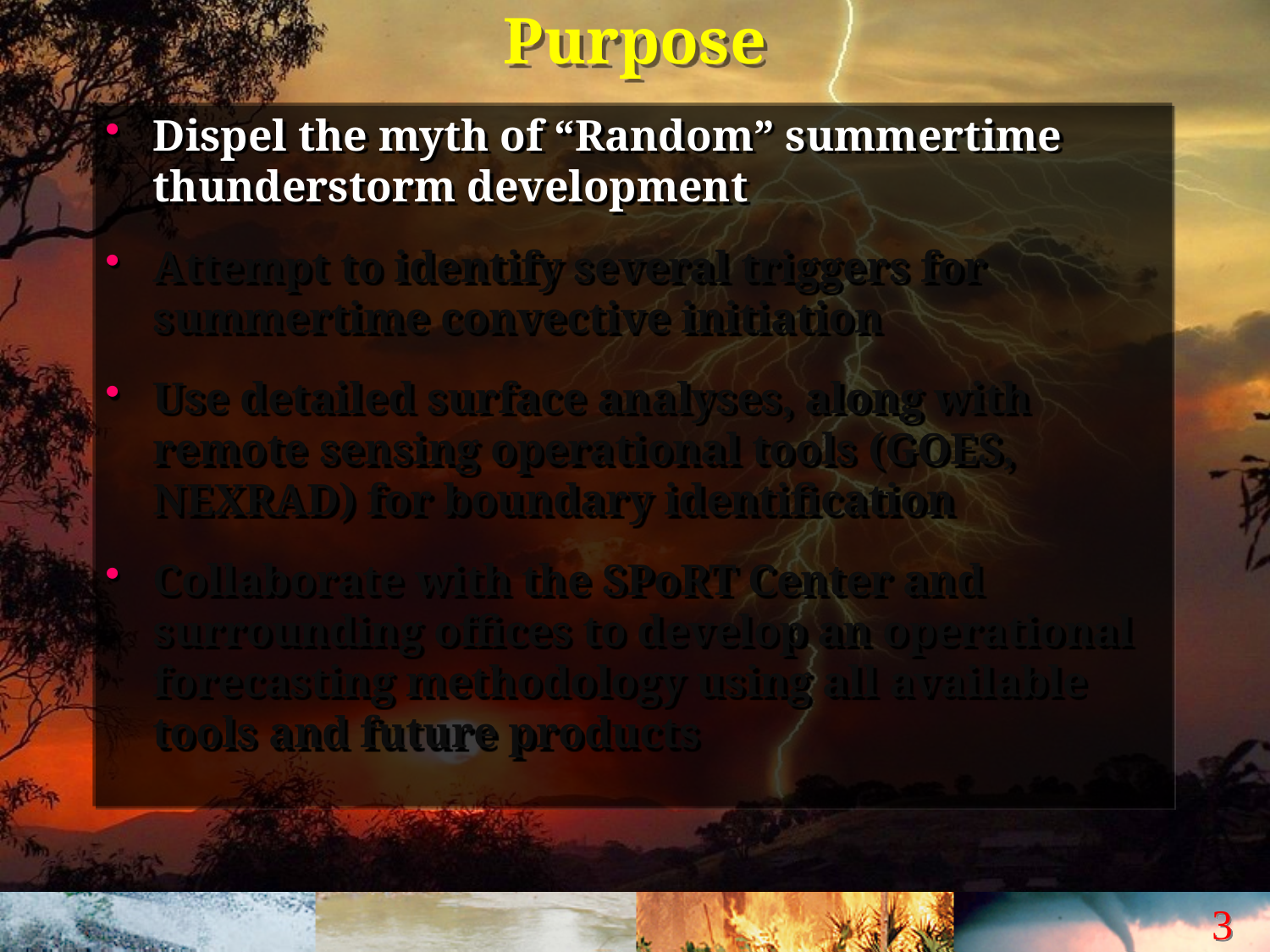

# Purpose
Dispel the myth of “Random” summertime thunderstorm development
Attempt to identify several triggers for summertime convective initiation
Use detailed surface analyses, along with remote sensing operational tools (GOES, NEXRAD) for boundary identification
Collaborate with the SPoRT Center and surrounding offices to develop an operational forecasting methodology using all available tools and future products